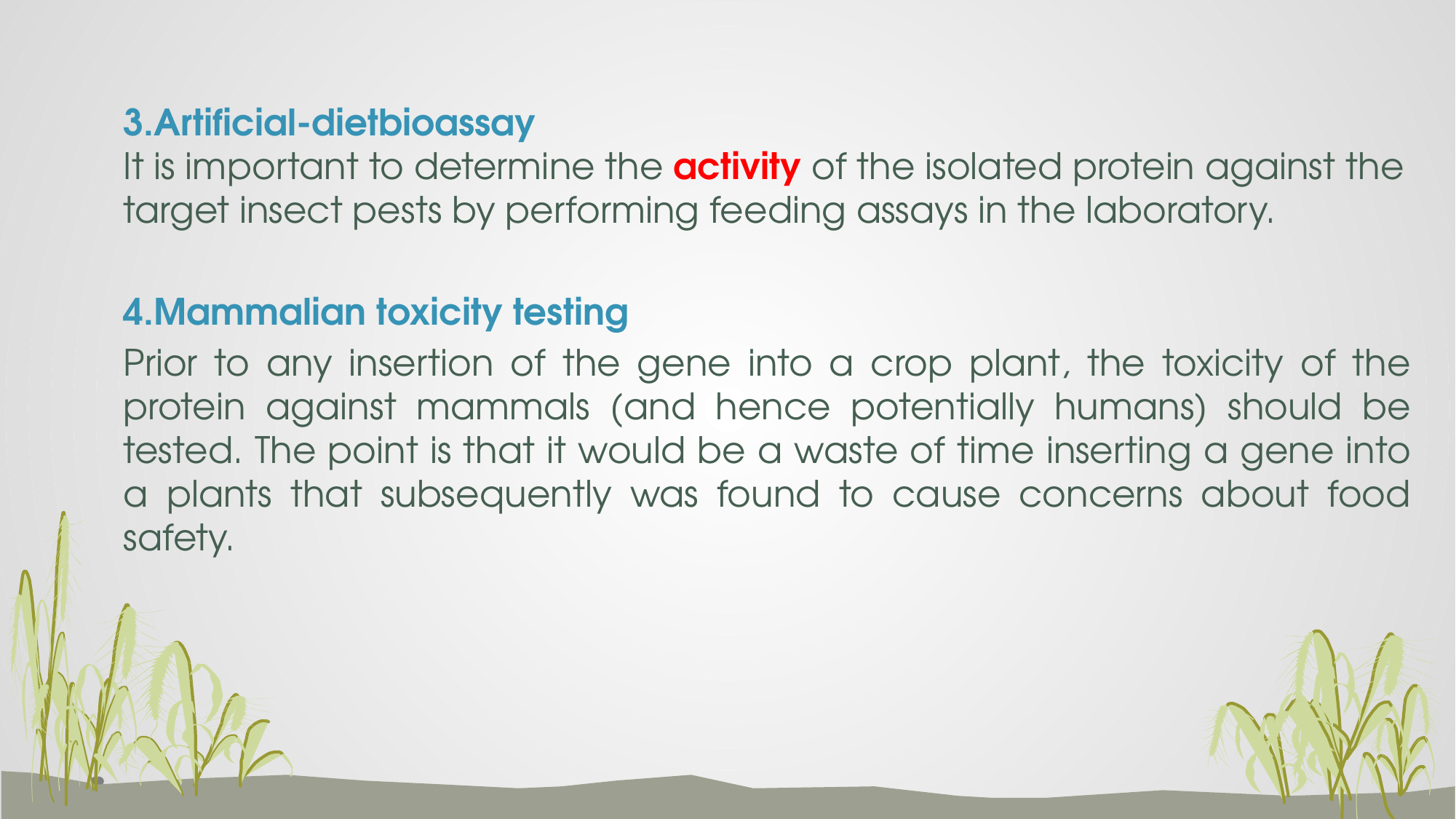

3.Artificial-dietbioassay
It is important to determine the activity of the isolated protein against the target insect pests by performing feeding assays in the laboratory.

4.Mammalian toxicity testing
Prior to any insertion of the gene into a crop plant, the toxicity of the protein against mammals (and hence potentially humans) should be tested. The point is that it would be a waste of time inserting a gene into a plants that subsequently was found to cause concerns about food safety.